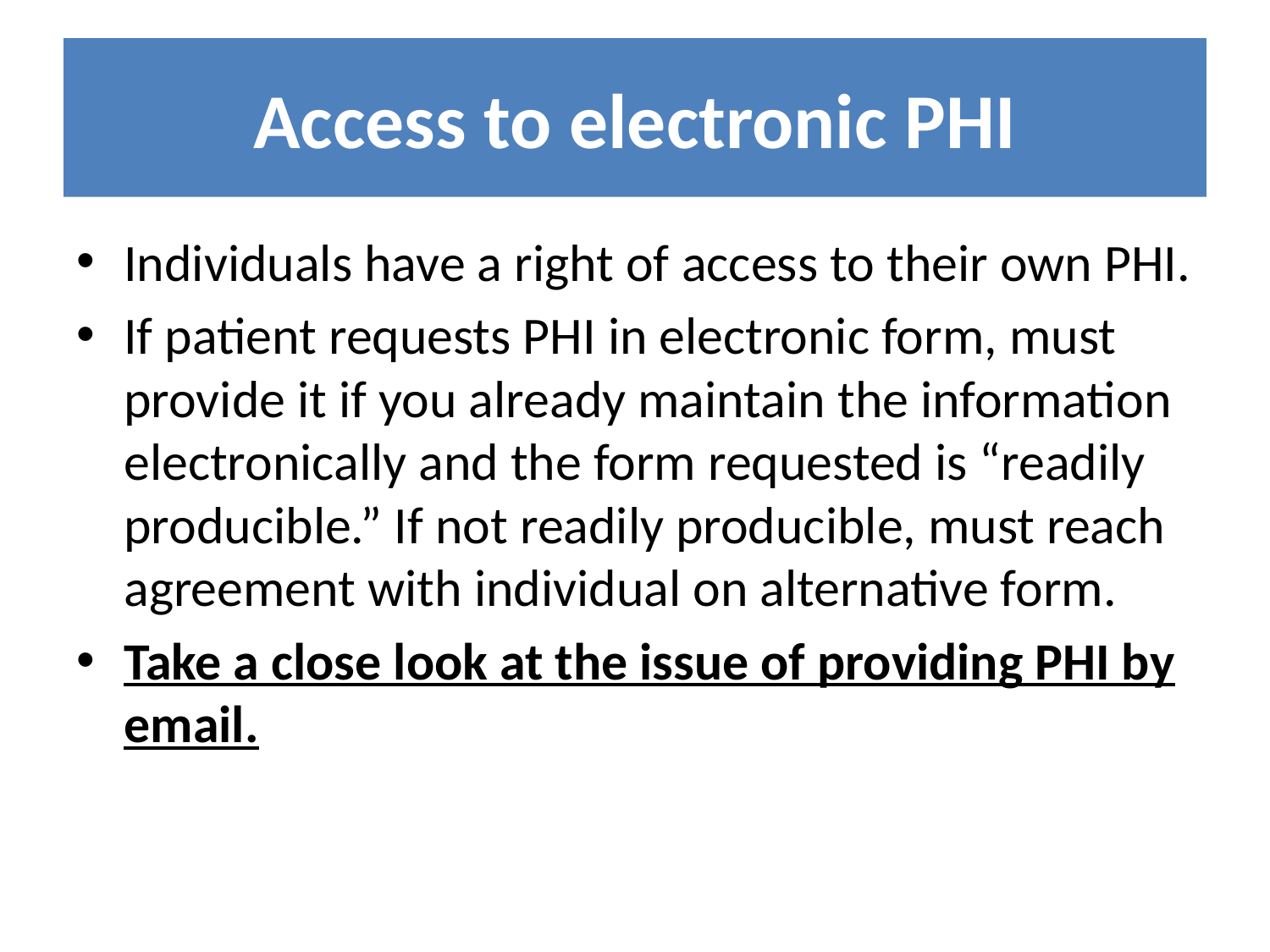

# Access to electronic PHI
Individuals have a right of access to their own PHI.
If patient requests PHI in electronic form, must provide it if you already maintain the information electronically and the form requested is “readily producible.” If not readily producible, must reach agreement with individual on alternative form.
Take a close look at the issue of providing PHI by email.